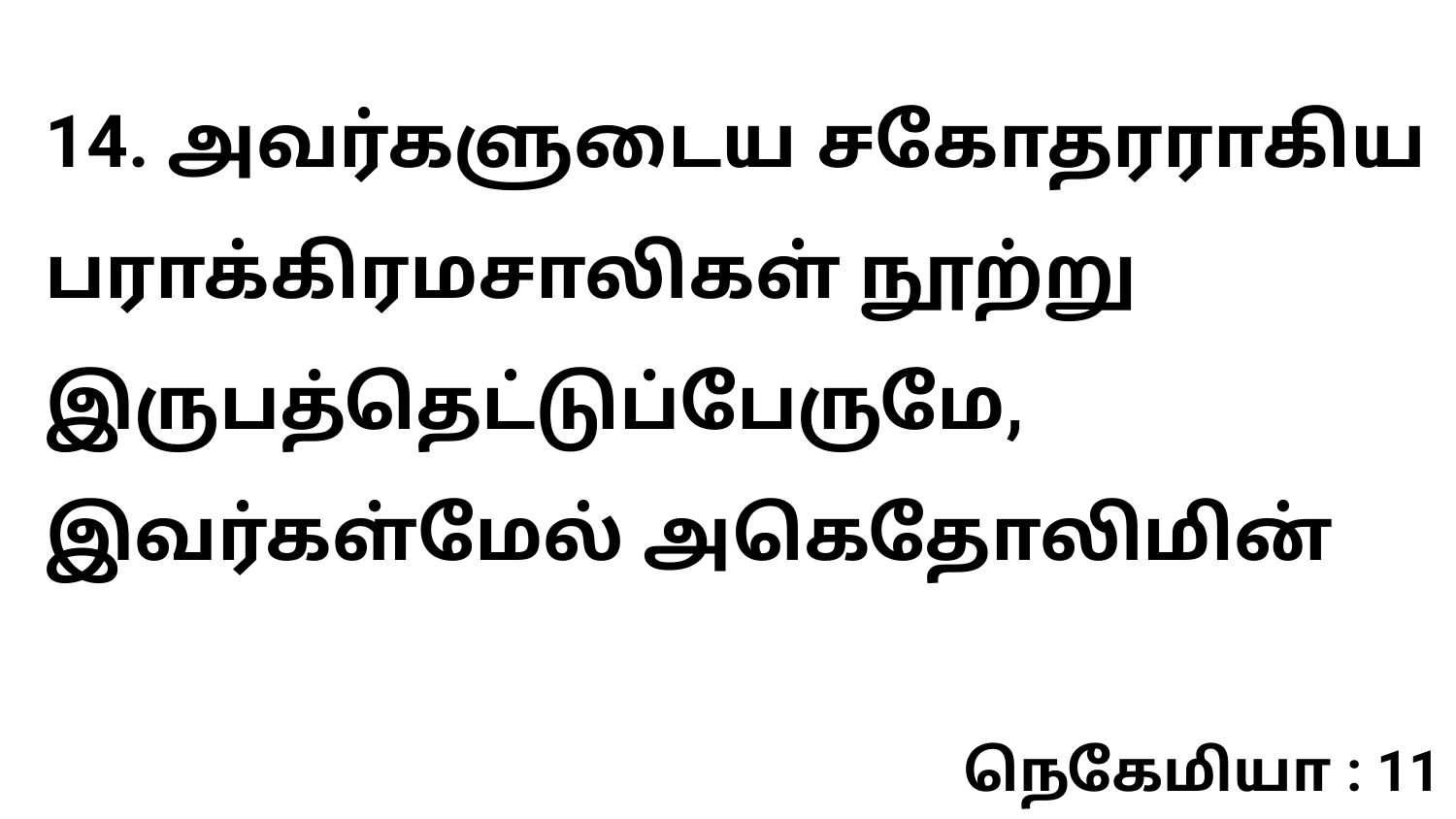

14. அவர்களுடைய சகோதரராகிய பராக்கிரமசாலிகள் நூற்று இருபத்தெட்டுப்பேருமே, இவர்கள்மேல் அகெதோலிமின்
நெகேமியா : 11